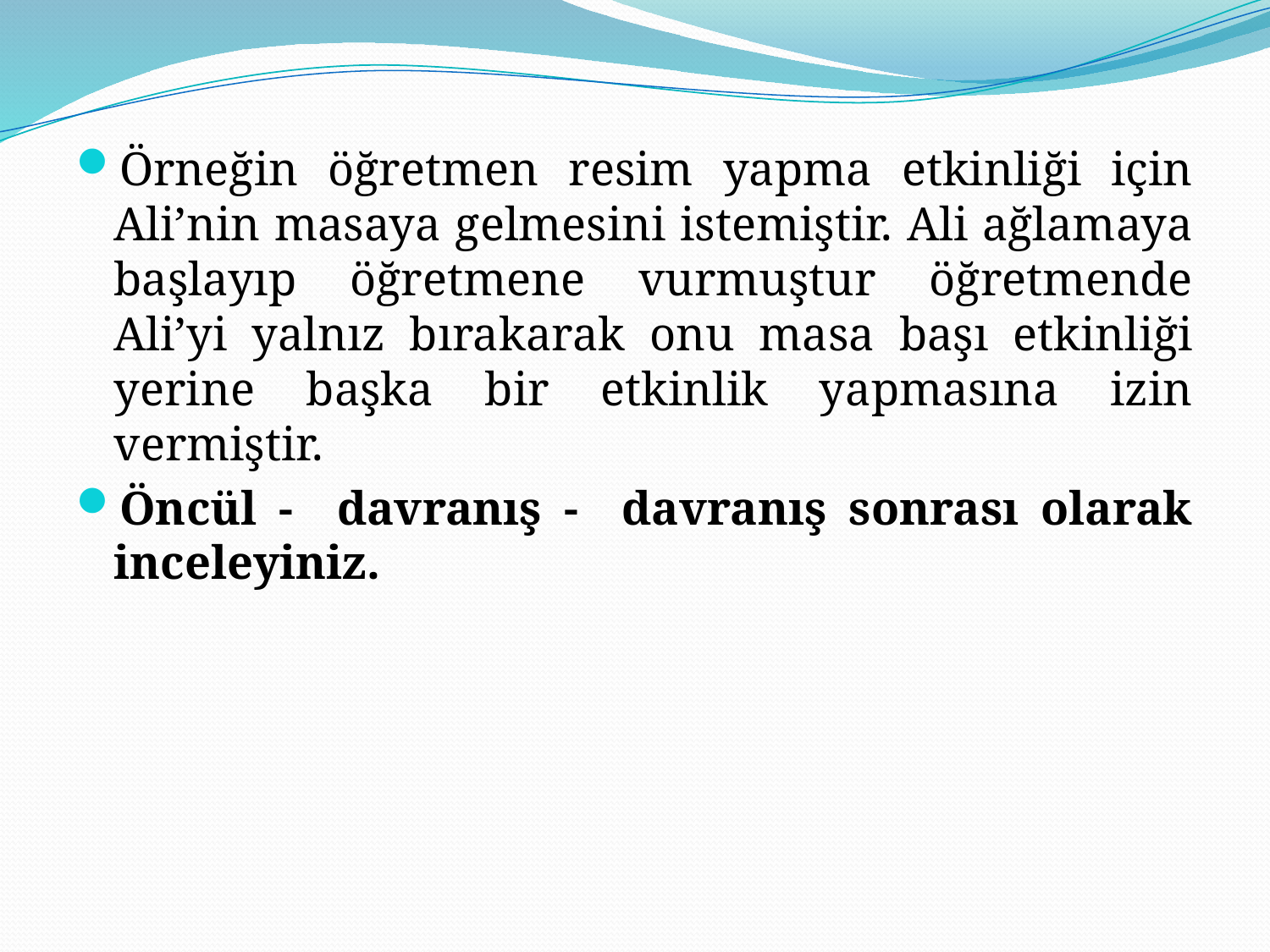

Örneğin öğretmen resim yapma etkinliği için Ali’nin masaya gelmesini istemiştir. Ali ağlamaya başlayıp öğretmene vurmuştur öğretmende Ali’yi yalnız bırakarak onu masa başı etkinliği yerine başka bir etkinlik yapmasına izin vermiştir.
Öncül -  davranış -  davranış sonrası olarak inceleyiniz.